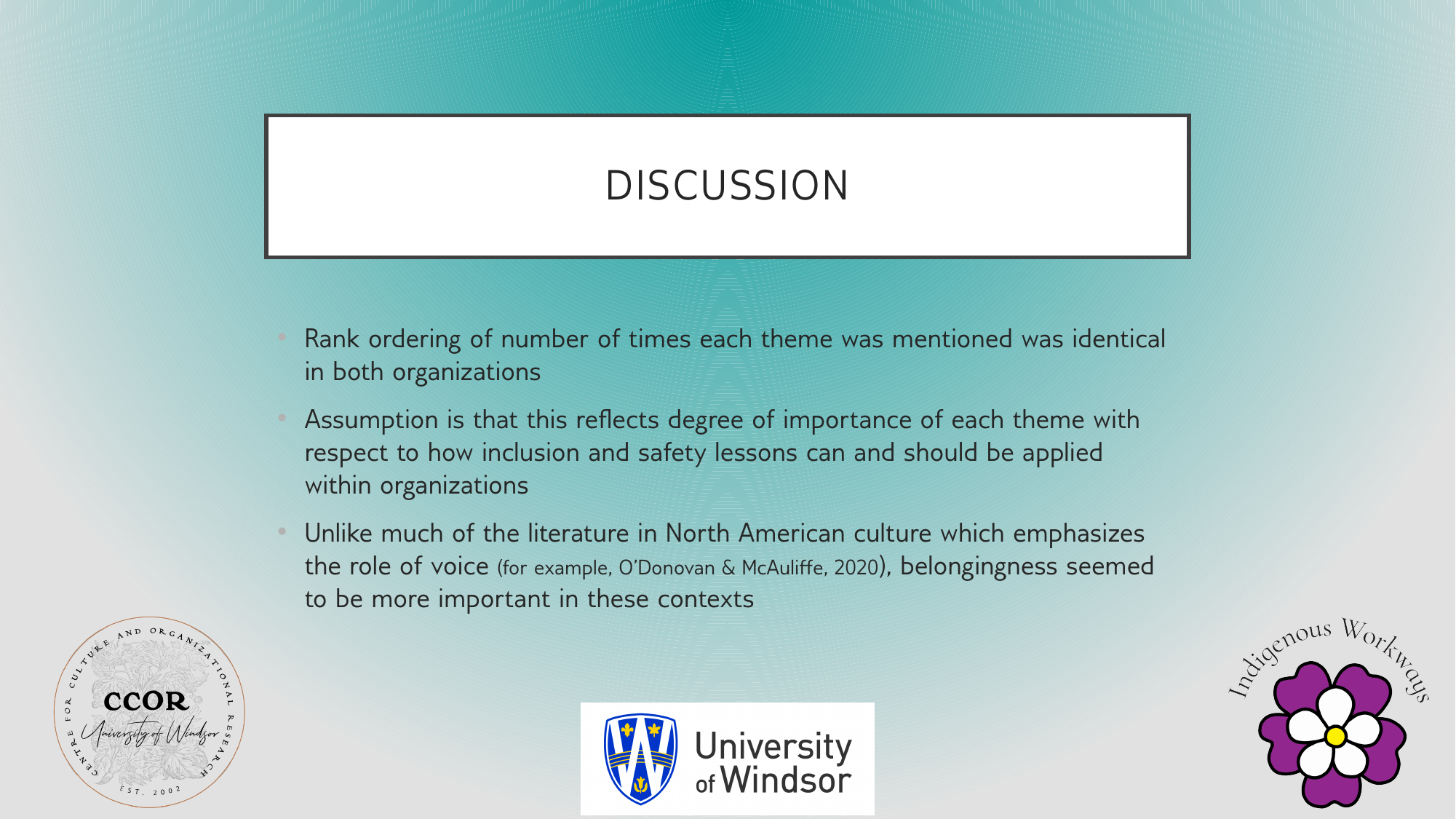

# Discussion
Rank ordering of number of times each theme was mentioned was identical in both organizations
Assumption is that this reflects degree of importance of each theme with respect to how inclusion and safety lessons can and should be applied within organizations
Unlike much of the literature in North American culture which emphasizes the role of voice (for example, O’Donovan & McAuliffe, 2020), belongingness seemed to be more important in these contexts